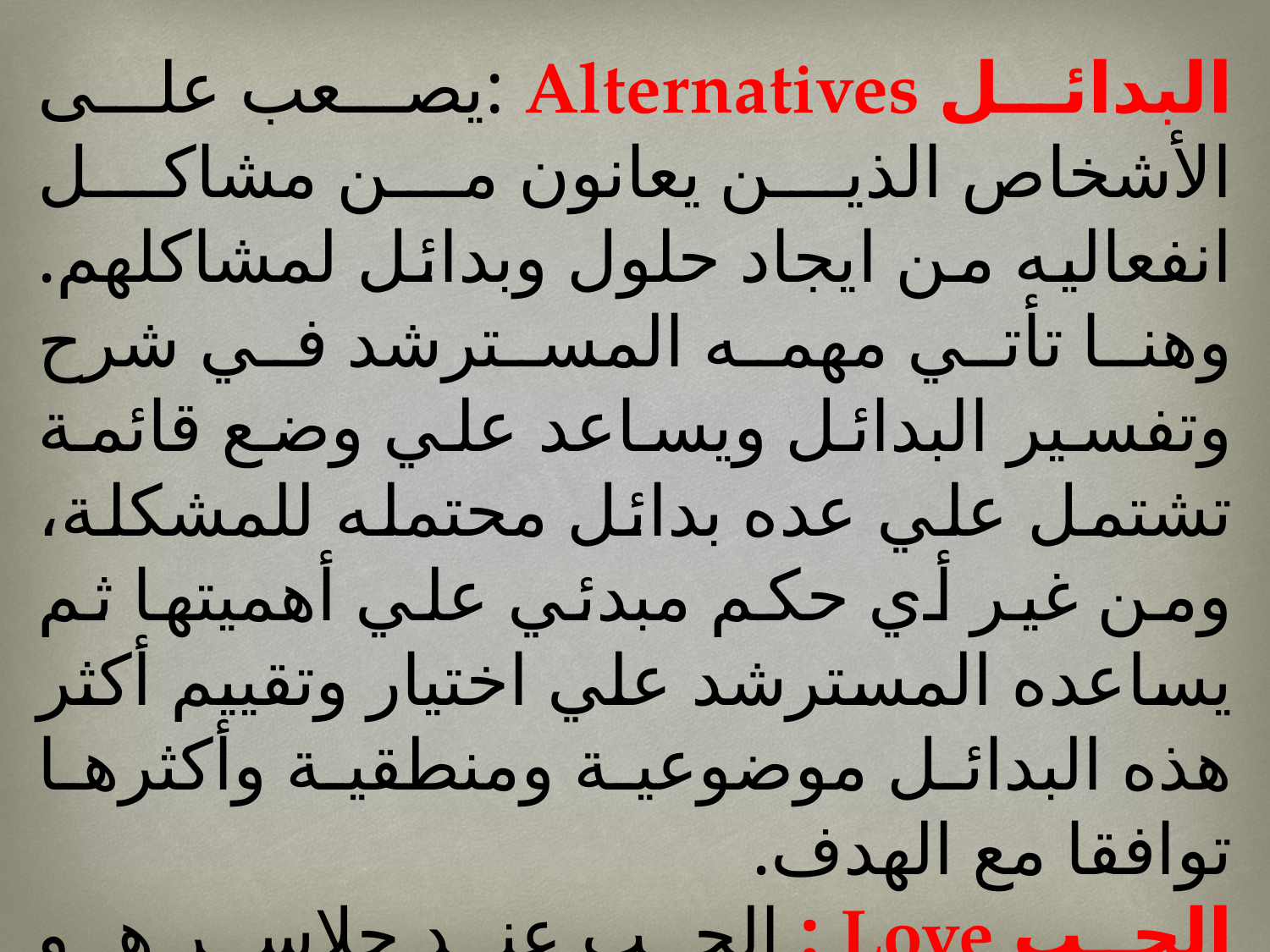

البدائل Alternatives :يصعب على الأشخاص الذين يعانون من مشاكل انفعاليه من ايجاد حلول وبدائل لمشاكلهم. وهنا تأتي مهمه المسترشد في شرح وتفسير البدائل ويساعد علي وضع قائمة تشتمل علي عده بدائل محتمله للمشكلة، ومن غير أي حكم مبدئي علي أهميتها ثم يساعده المسترشد علي اختيار وتقييم أكثر هذه البدائل موضوعية ومنطقية وأكثرها توافقا مع الهدف.
الحب Love : الحب عند جلاسر هو مانفعله وليس مانشعر به، وهو الإهتمام أكثر والمركز في الشئ والذي لاينقطع ويستحوذ علي مجمل إهتمام الفرد.